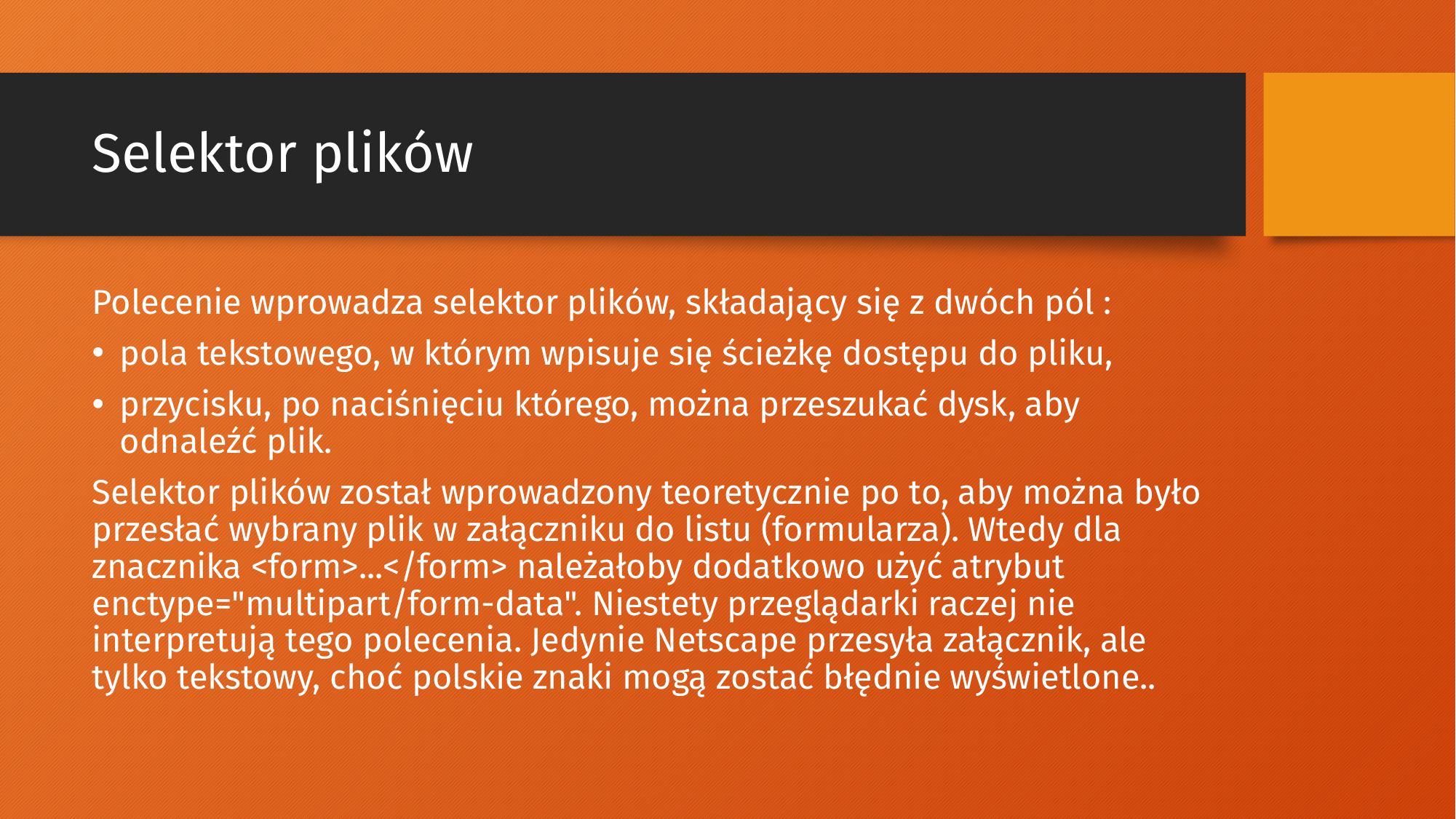

# Selektor plików
Polecenie wprowadza selektor plików, składający się z dwóch pól :
pola tekstowego, w którym wpisuje się ścieżkę dostępu do pliku,
przycisku, po naciśnięciu którego, można przeszukać dysk, aby odnaleźć plik.
Selektor plików został wprowadzony teoretycznie po to, aby można było przesłać wybrany plik w załączniku do listu (formularza). Wtedy dla znacznika <form>...</form> należałoby dodatkowo użyć atrybut enctype="multipart/form-data". Niestety przeglądarki raczej nie interpretują tego polecenia. Jedynie Netscape przesyła załącznik, ale tylko tekstowy, choć polskie znaki mogą zostać błędnie wyświetlone..